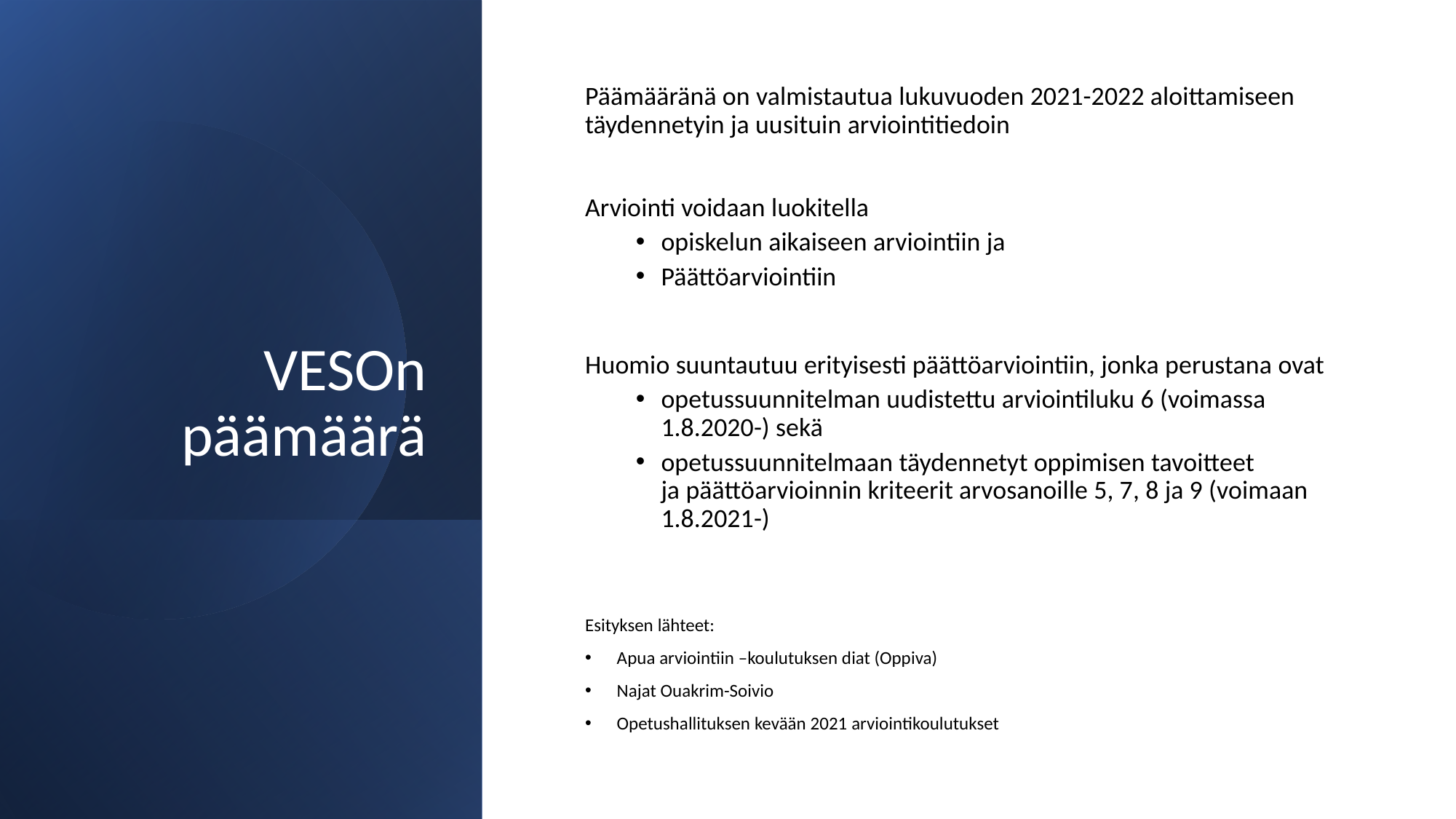

# VESOn päämäärä
Päämääränä on valmistautua lukuvuoden 2021-2022 aloittamiseen täydennetyin ja uusituin arviointitiedoin

Arviointi voidaan luokitella
opiskelun aikaiseen arviointiin ja
Päättöarviointiin

Huomio suuntautuu erityisesti päättöarviointiin, jonka perustana ovat
opetussuunnitelman uudistettu arviointiluku 6 (voimassa 1.8.2020-) sekä
opetussuunnitelmaan täydennetyt oppimisen tavoitteet ja päättöarvioinnin kriteerit arvosanoille 5, 7, 8 ja 9 (voimaan 1.8.2021-)

Esityksen lähteet:
Apua arviointiin –koulutuksen diat (Oppiva)
Najat Ouakrim-Soivio
Opetushallituksen kevään 2021 arviointikoulutukset